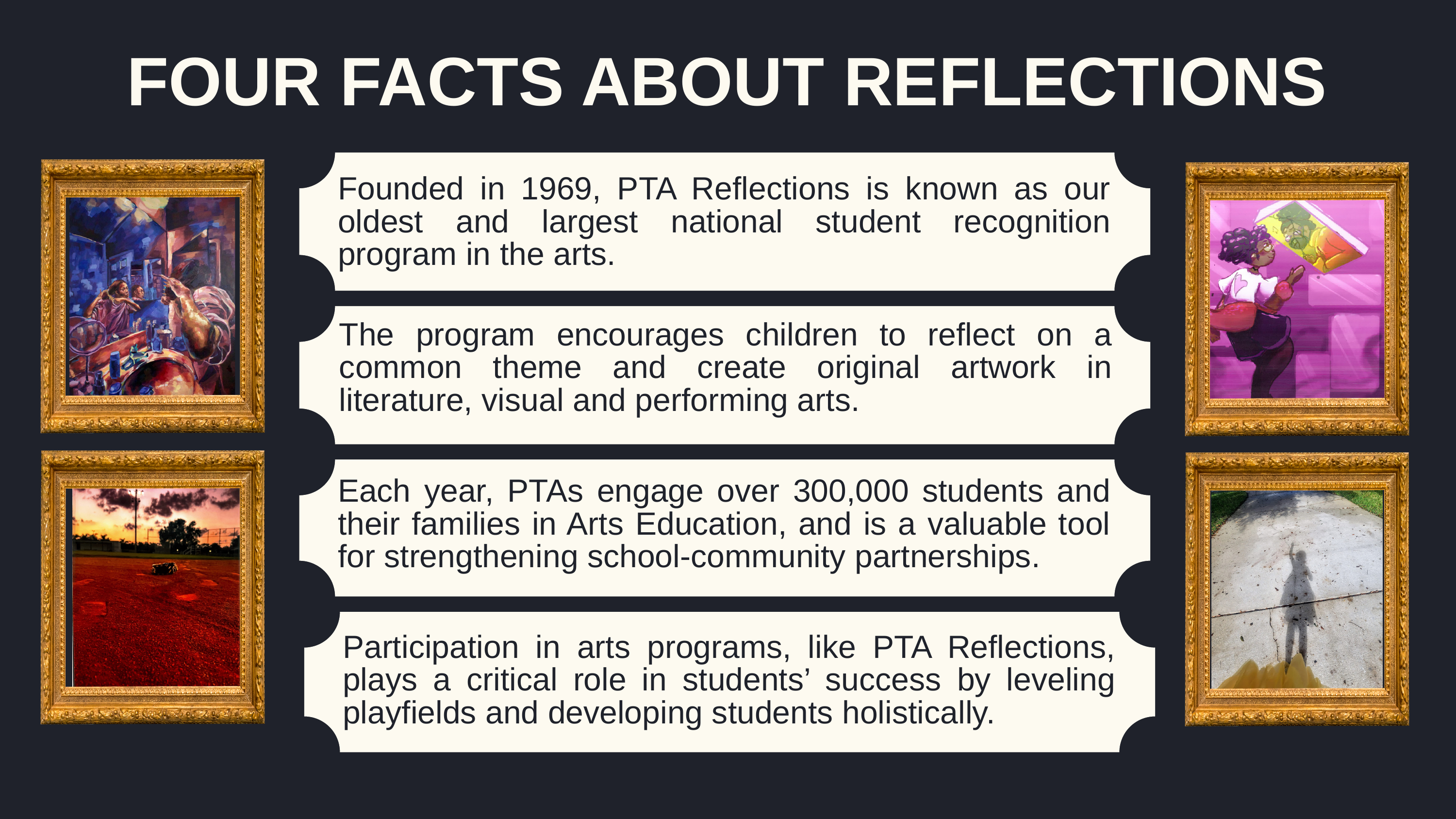

FOUR FACTS ABOUT REFLECTIONS

Founded in 1969, PTA Reflections is known as our oldest and largest national student recognition program in the arts.

The program encourages children to reflect on a common theme and create original artwork in literature, visual and performing arts.

Each year, PTAs engage over 300,000 students and their families in Arts Education, and is a valuable tool for strengthening school-community partnerships.

Participation in arts programs, like PTA Reflections, plays a critical role in students’ success by leveling playfields and developing students holistically.